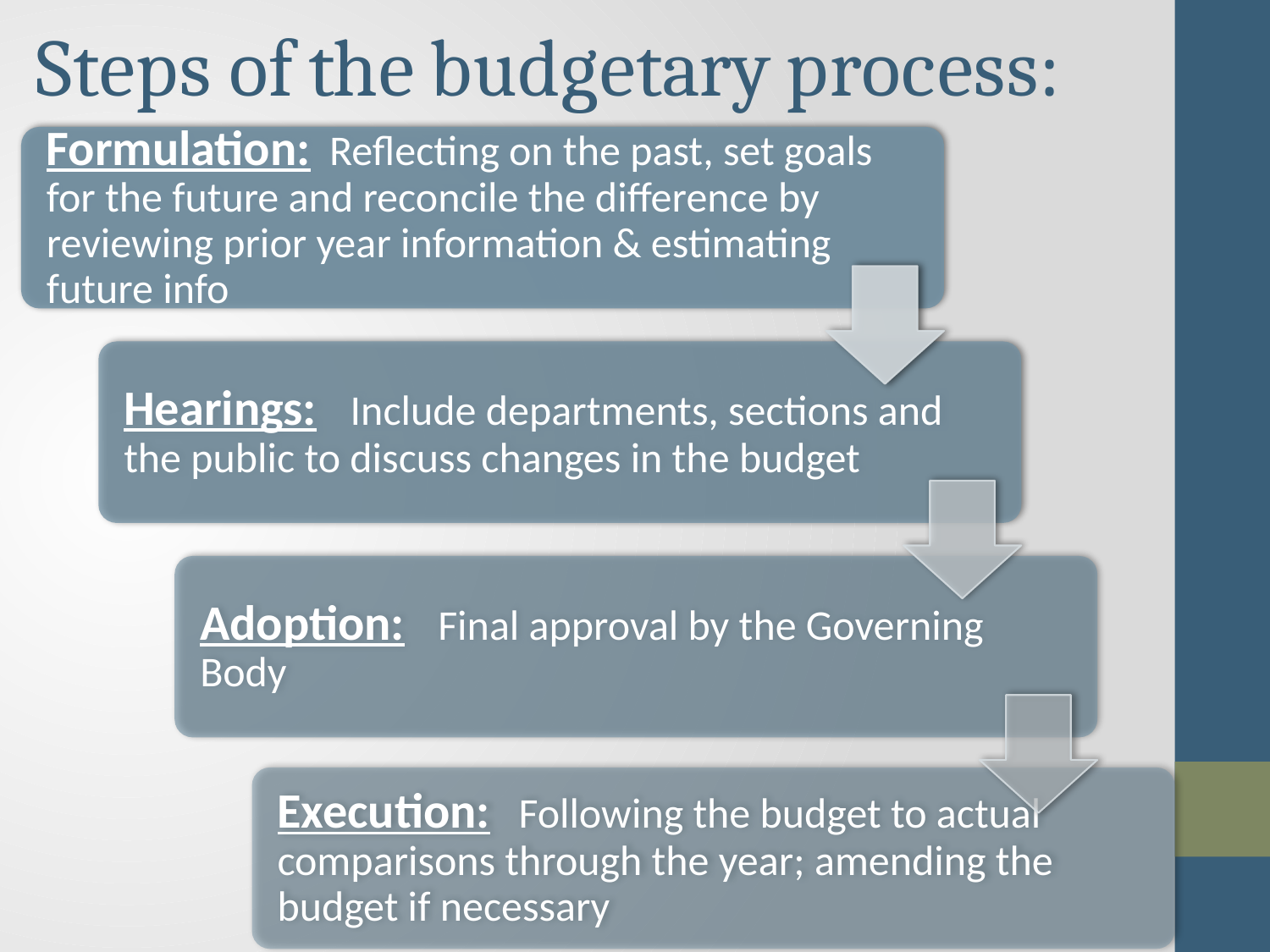

# Steps of the budgetary process:
Formulation:  Reflecting on the past, set goals for the future and reconcile the difference by reviewing prior year information & estimating future info
Hearings:   Include departments, sections and the public to discuss changes in the budget
Adoption:   Final approval by the Governing Body
Execution:   Following the budget to actual comparisons through the year; amending the budget if necessary